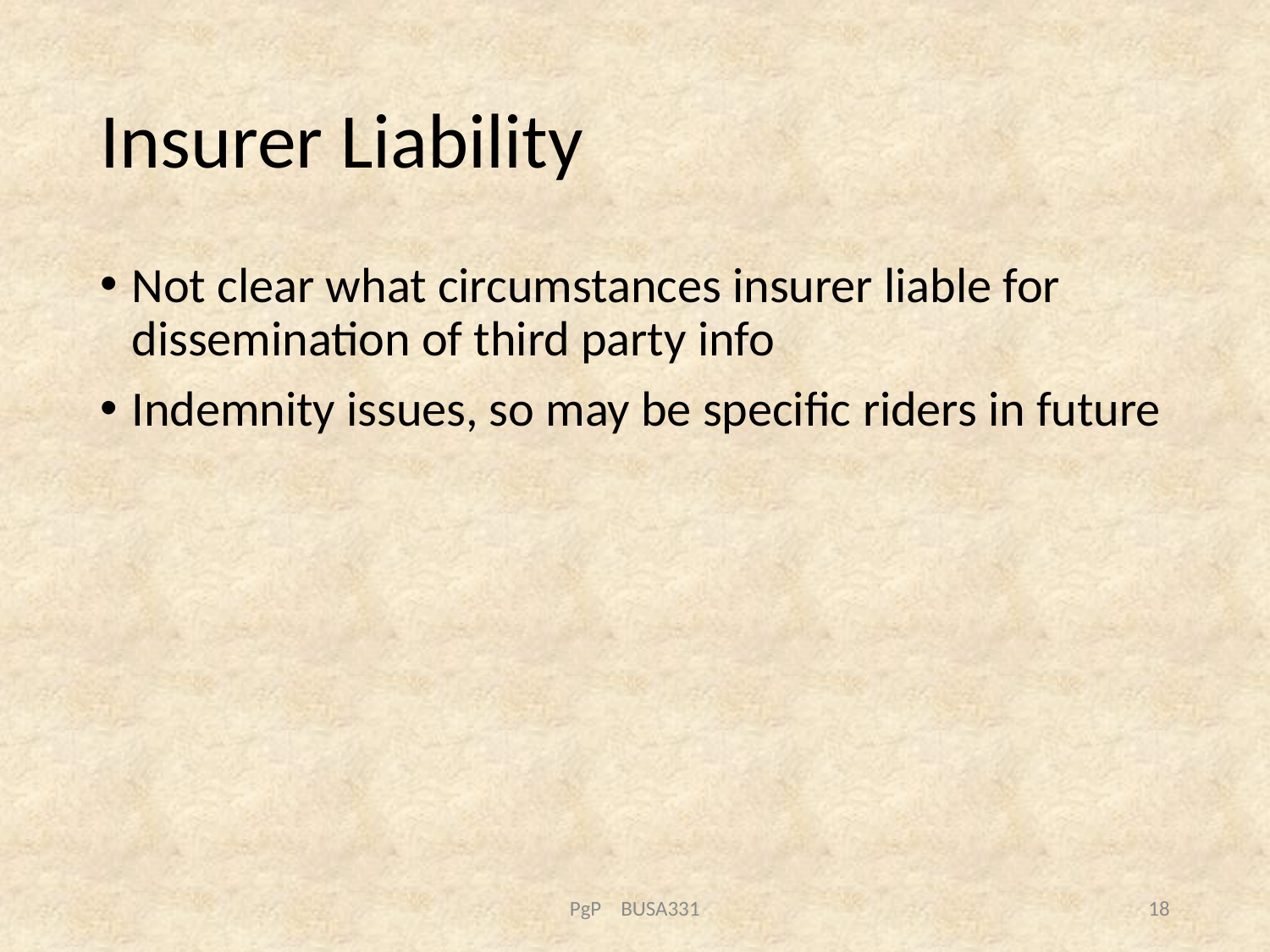

# Insurer Liability
Not clear what circumstances insurer liable for dissemination of third party info
Indemnity issues, so may be specific riders in future
PgP    BUSA331
18